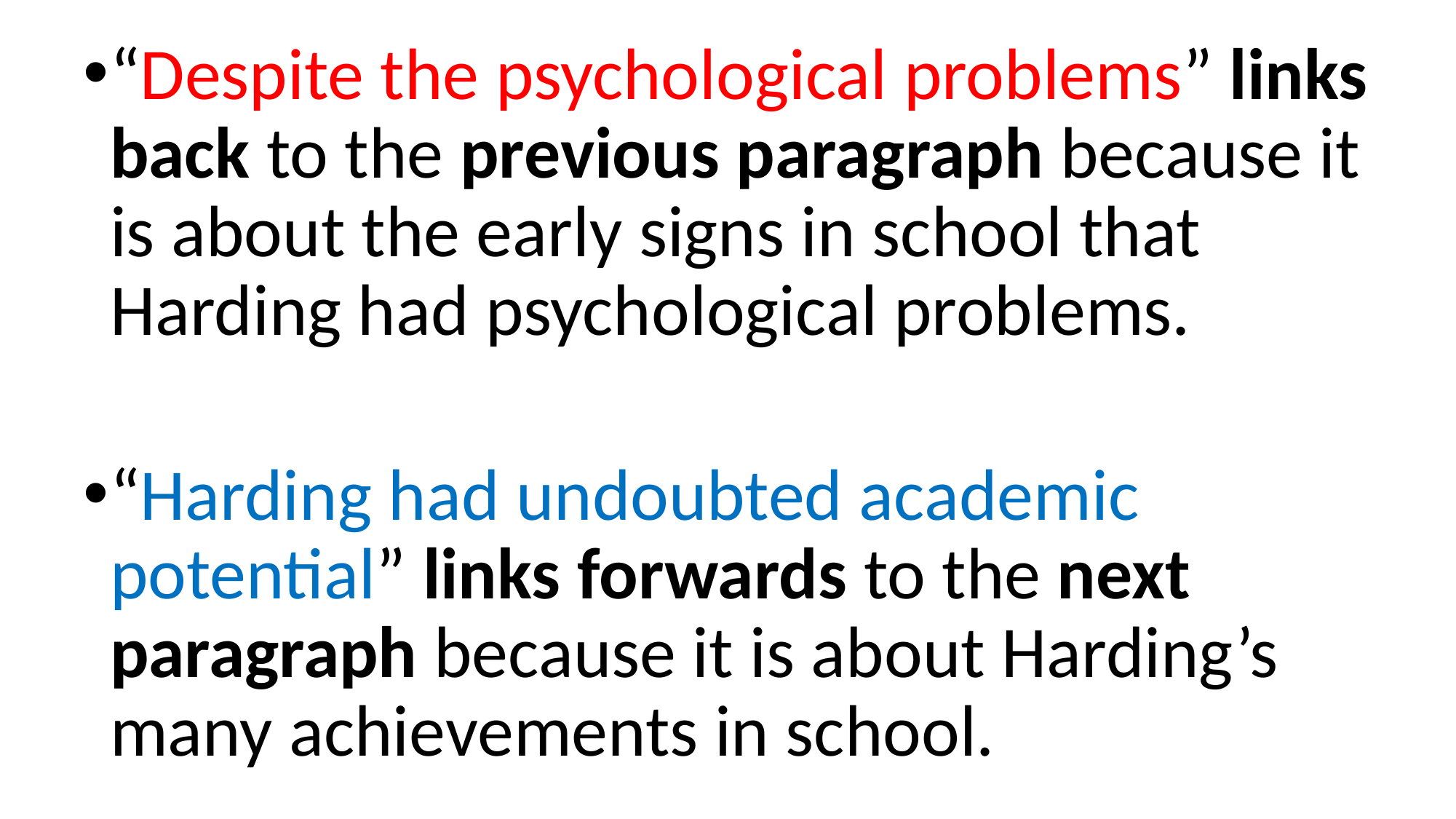

“Despite the psychological problems” links back to the previous paragraph because it is about the early signs in school that Harding had psychological problems.

“Harding had undoubted academic potential” links forwards to the next paragraph because it is about Harding’s many achievements in school.